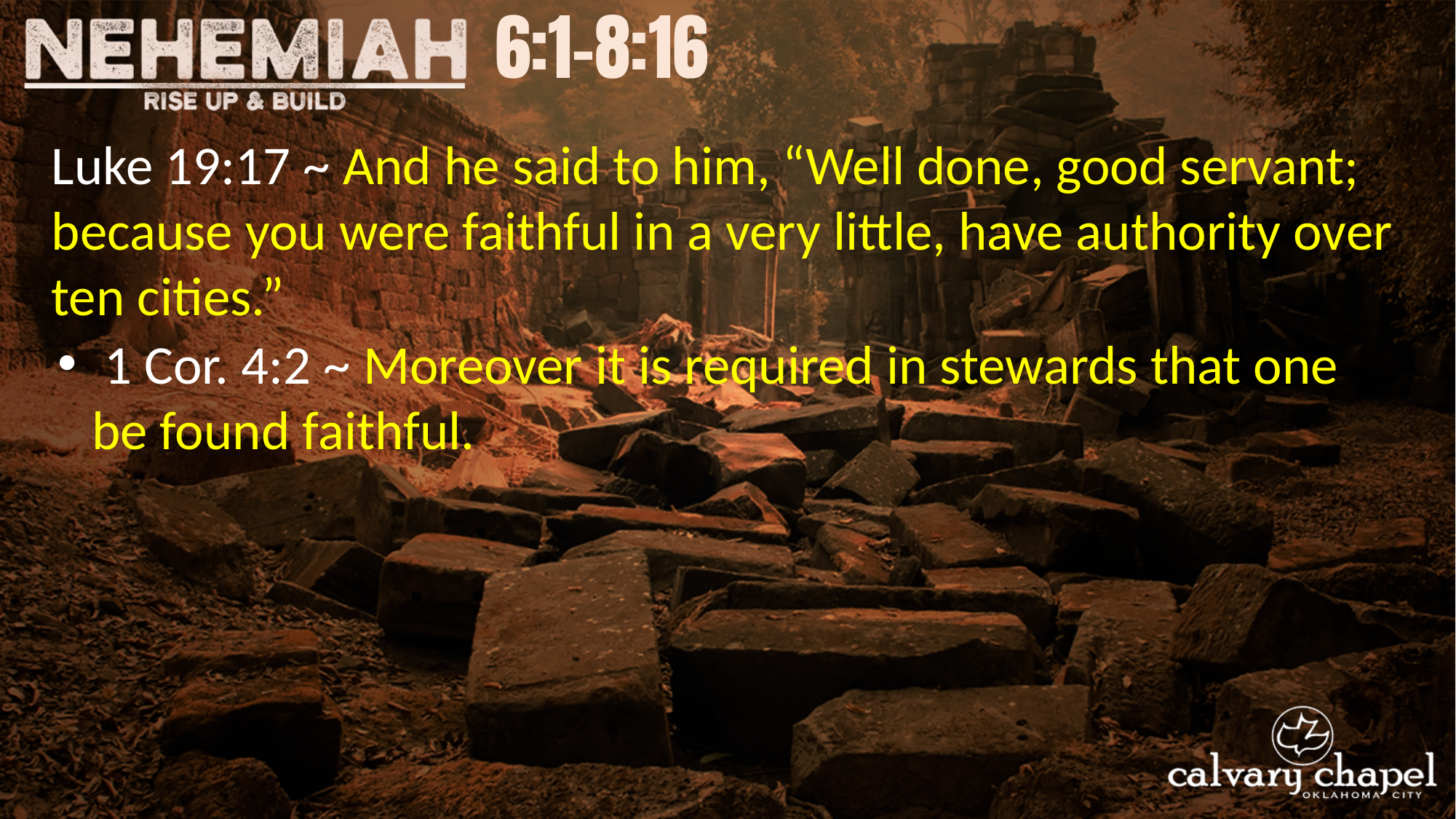

6:1-8:16
Luke 19:17 ~ And he said to him, “Well done, good servant; because you were faithful in a very little, have authority over ten cities.”
 1 Cor. 4:2 ~ Moreover it is required in stewards that one be found faithful.